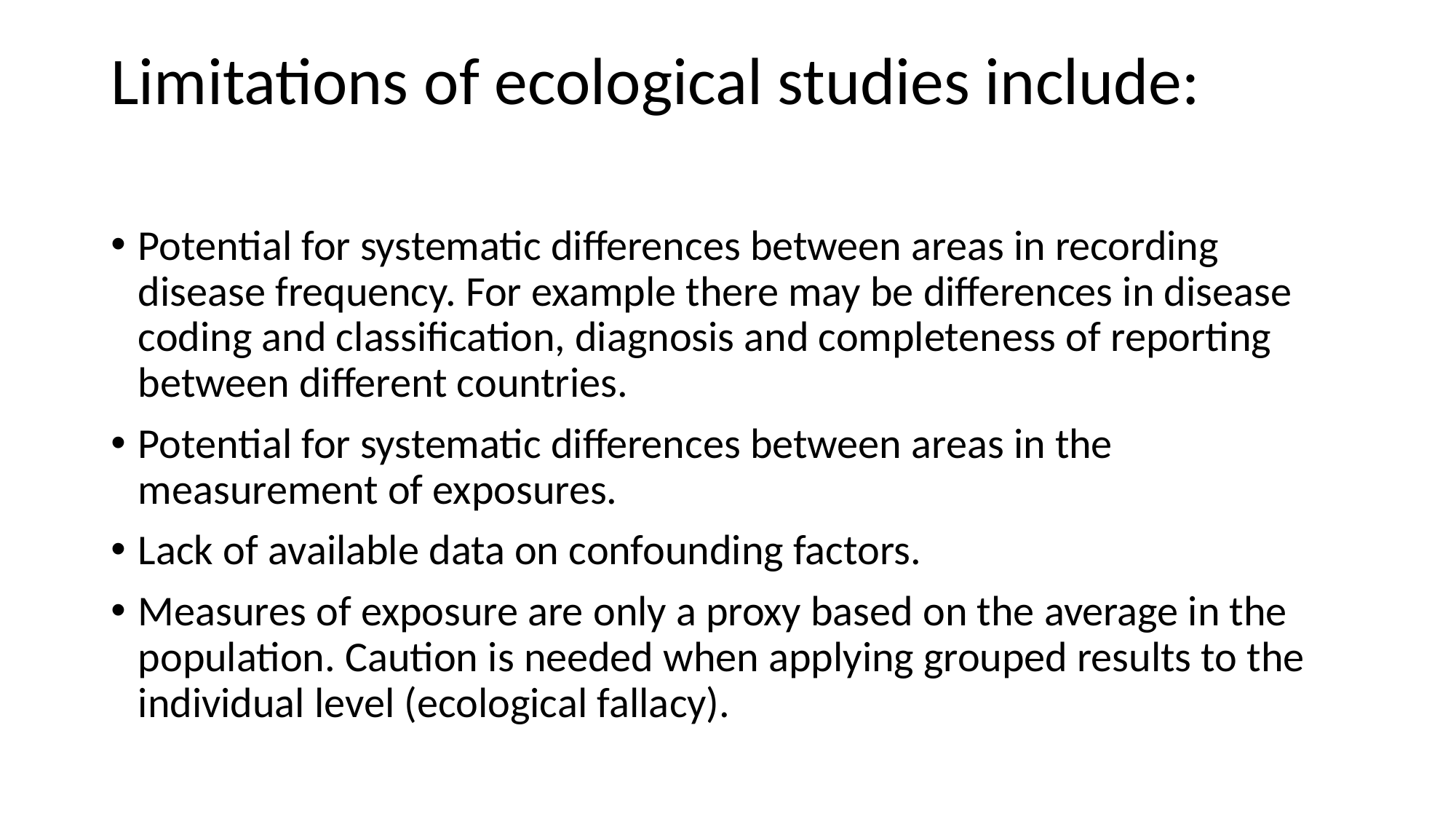

# Limitations of ecological studies include:
Potential for systematic differences between areas in recording disease frequency. For example there may be differences in disease coding and classification, diagnosis and completeness of reporting between different countries.
Potential for systematic differences between areas in the measurement of exposures.
Lack of available data on confounding factors.
Measures of exposure are only a proxy based on the average in the population. Caution is needed when applying grouped results to the individual level (ecological fallacy).